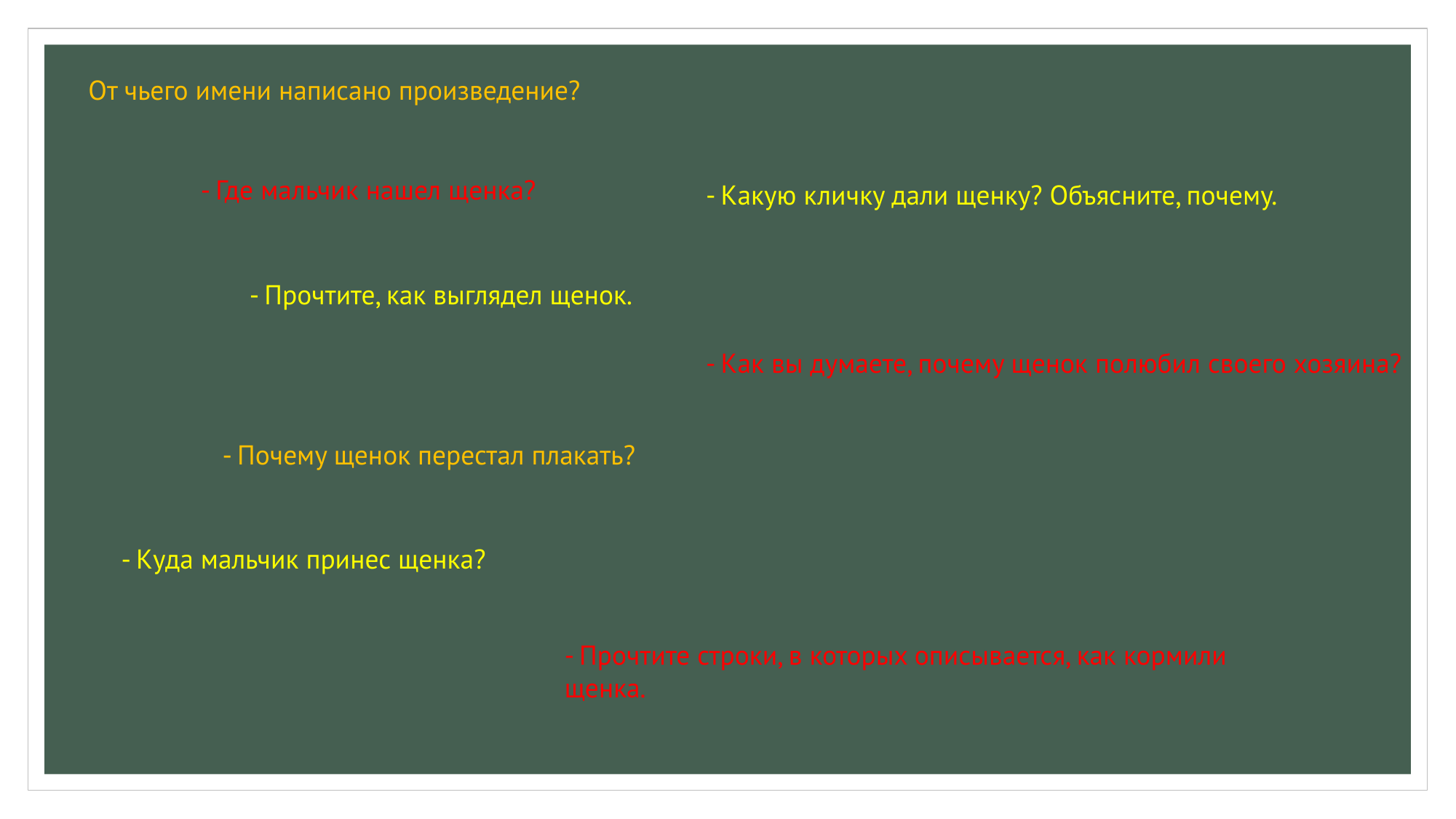

От чьего имени написано произведение?
- Где мальчик нашел щенка?
- Какую кличку дали щенку? Объясните, почему.
- Прочтите, как выглядел щенок.
- Как вы думаете, почему щенок полюбил своего хозяина?
- Почему щенок перестал плакать?
- Куда мальчик принес щенка?
- Прочтите строки, в которых описывается, как кормили щенка.